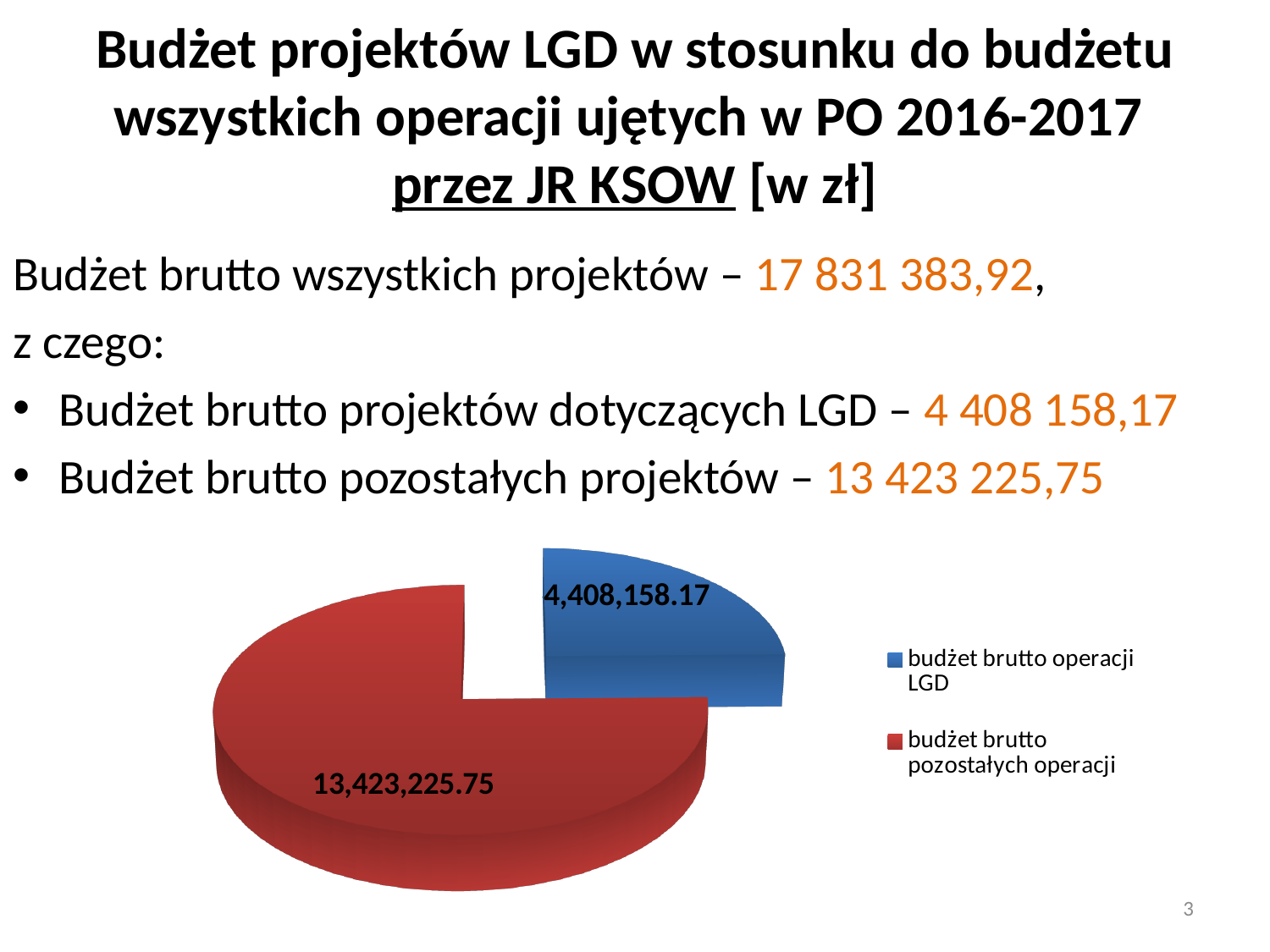

# Budżet projektów LGD w stosunku do budżetu wszystkich operacji ujętych w PO 2016-2017 przez JR KSOW [w zł]
Budżet brutto wszystkich projektów – 17 831 383,92,
z czego:
Budżet brutto projektów dotyczących LGD – 4 408 158,17
Budżet brutto pozostałych projektów – 13 423 225,75

[unsupported chart]

3